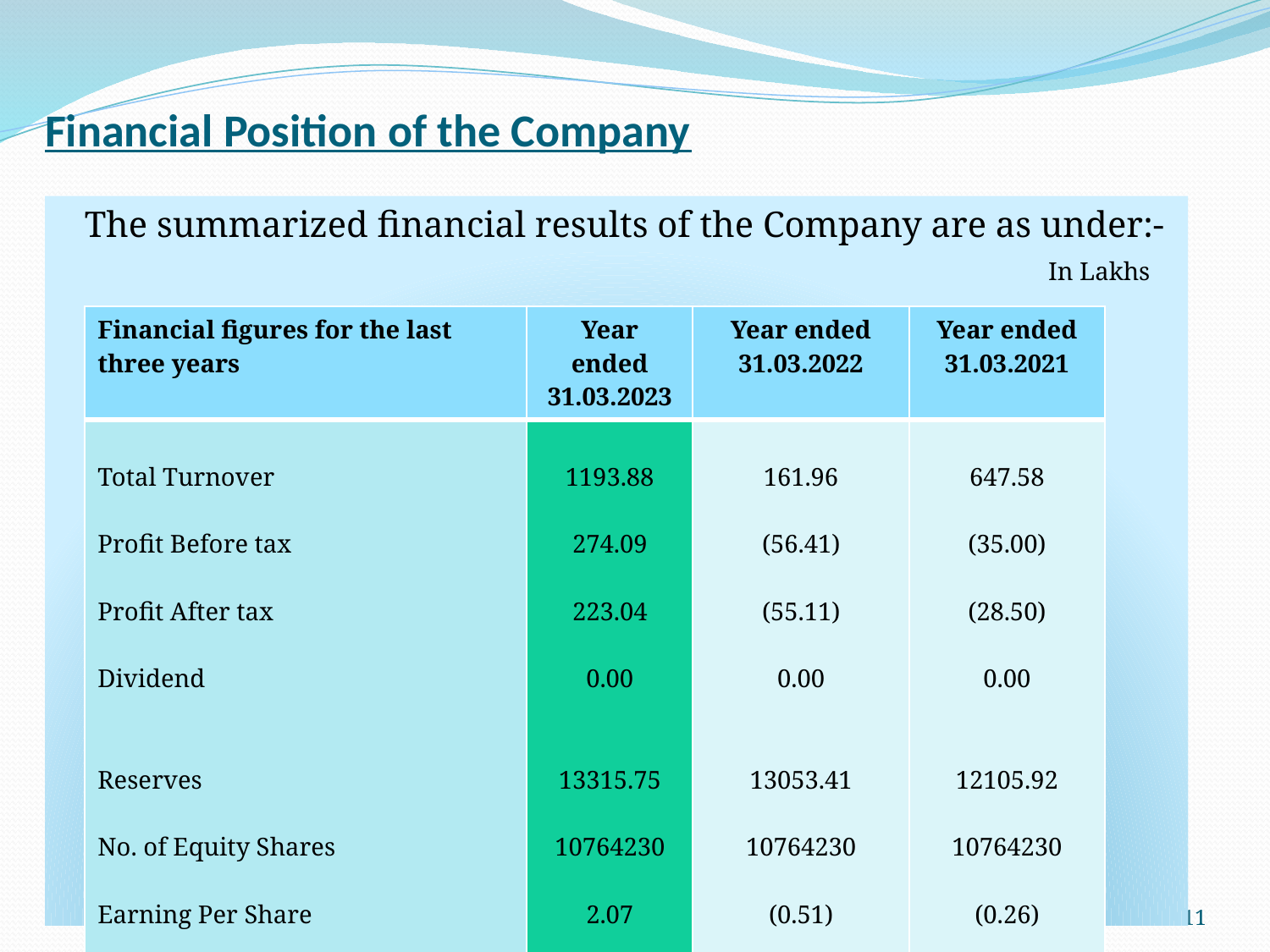

# Financial Position of the Company
   The summarized financial results of the Company are as under:-
								       In Lakhs

| Financial figures for the last three years | Year ended 31.03.2023 | Year ended 31.03.2022 | Year ended 31.03.2021 |
| --- | --- | --- | --- |
| Total Turnover Profit Before tax Profit After tax Dividend Reserves No. of Equity Shares Earning Per Share | 1193.88 274.09 223.04 0.00 13315.75 10764230 2.07 | 161.96 (56.41) (55.11) 0.00 13053.41 10764230 (0.51) | 647.58 (35.00) (28.50) 0.00 12105.92 10764230 (0.26) |
11